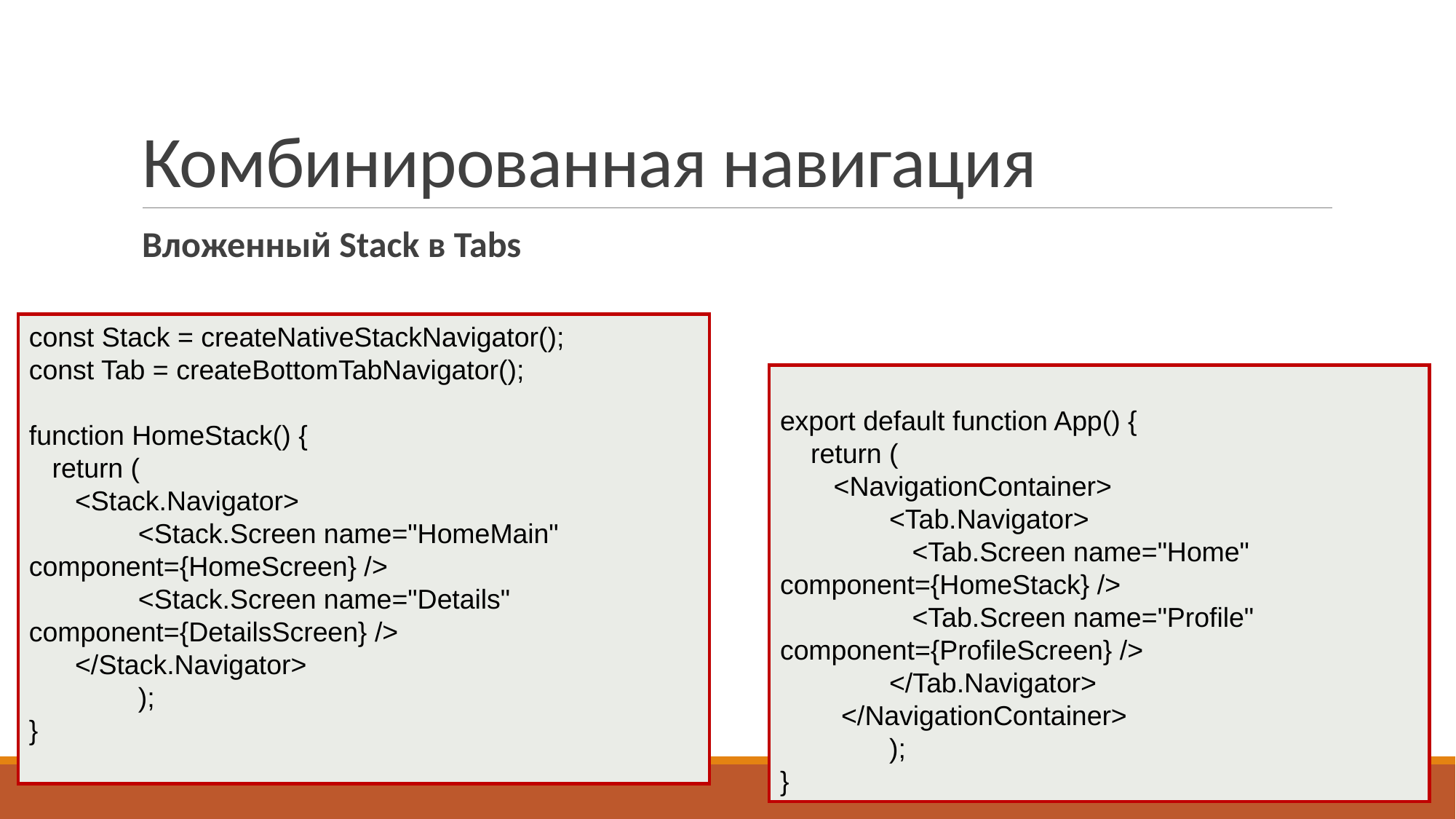

# Комбинированная навигация
Вложенный Stack в Tabs

const Stack = createNativeStackNavigator();
const Tab = createBottomTabNavigator();

function HomeStack() {
   return (
      <Stack.Navigator>
	<Stack.Screen name="HomeMain" component={HomeScreen} />
	<Stack.Screen name="Details" component={DetailsScreen} />
      </Stack.Navigator>
	);
}

export default function App() {
    return (
       <NavigationContainer>
	<Tab.Navigator>
	   <Tab.Screen name="Home" component={HomeStack} />
	   <Tab.Screen name="Profile" component={ProfileScreen} />
	</Tab.Navigator>
        </NavigationContainer>
	);
}